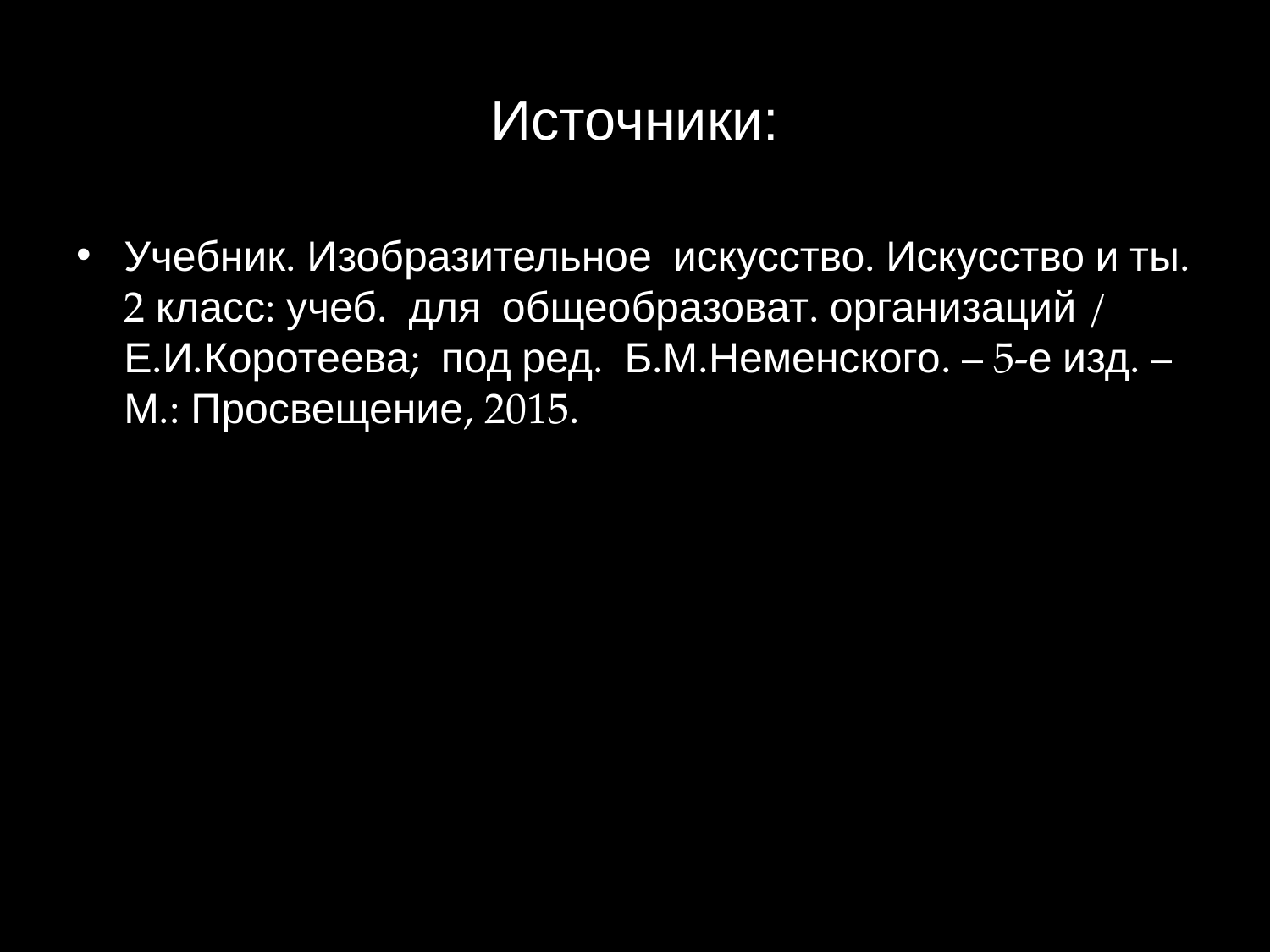

# Источники:
Учебник. Изобразительное  искусство. Искусство и ты. 2 класс: учеб.  для  общеобразоват. организаций / Е.И.Коротеева;  под ред.  Б.М.Неменского. – 5-е изд. – М.: Просвещение, 2015.